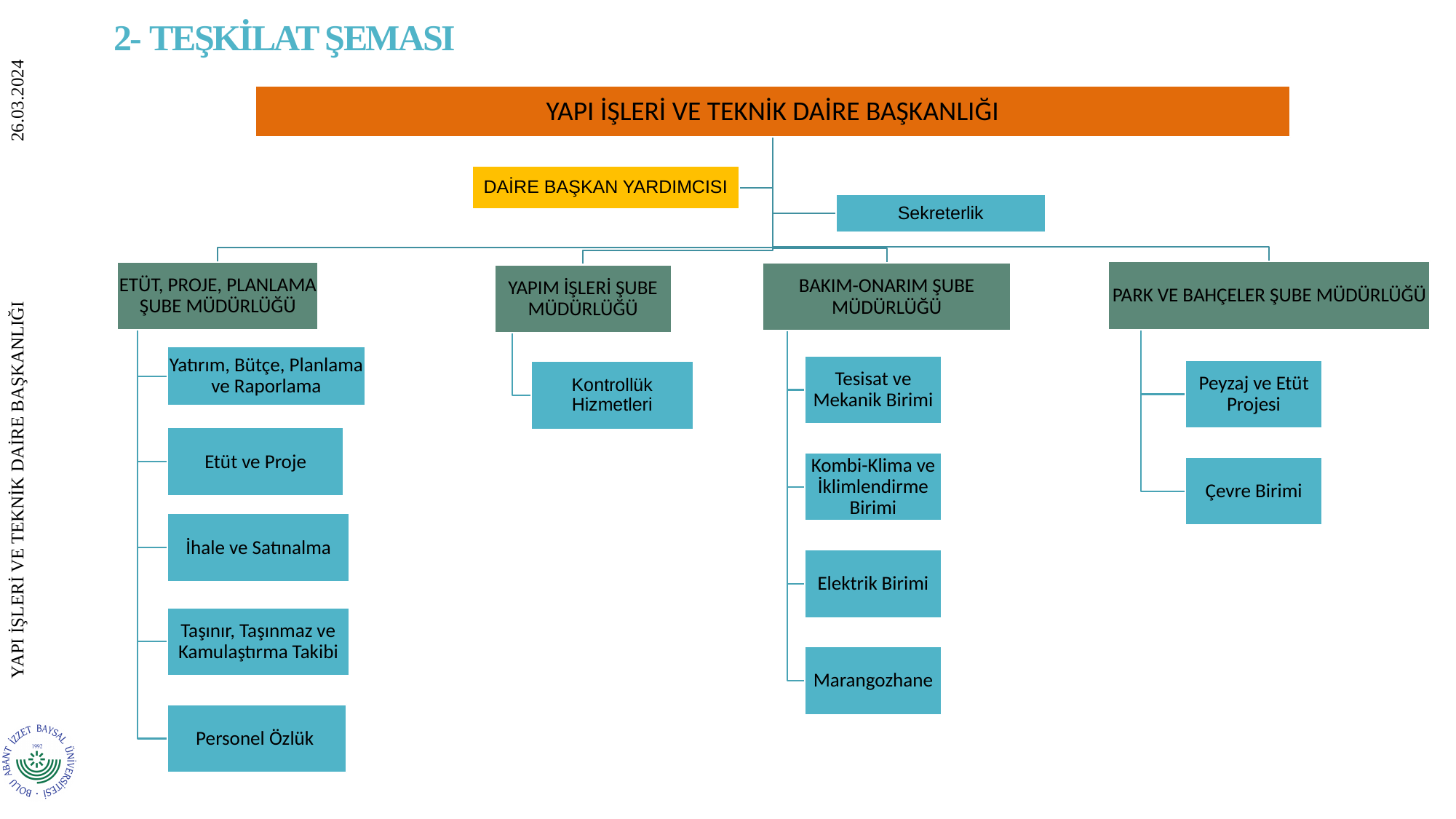

# 2- TEŞKİLAT ŞEMASI
YAPI İŞLERİ VE TEKNİK DAİRE BAŞKANLIĞI
ETÜT, PROJE, PLANLAMA ŞUBE MÜDÜRLÜĞÜ
Yatırım, Bütçe, Planlama ve Raporlama
Etüt ve Proje
İhale ve Satınalma
Taşınır, Taşınmaz ve Kamulaştırma Takibi
Personel Özlük
YAPIM İŞLERİ ŞUBE MÜDÜRLÜĞÜ
Kontrollük Hizmetleri
BAKIM-ONARIM ŞUBE MÜDÜRLÜĞÜ
Tesisat ve Mekanik Birimi
Kombi-Klima ve İklimlendirme Birimi
Elektrik Birimi
Marangozhane
PARK VE BAHÇELER ŞUBE MÜDÜRLÜĞÜ
Peyzaj ve Etüt Projesi
Çevre Birimi
DAİRE BAŞKAN YARDIMCISI
Sekreterlik